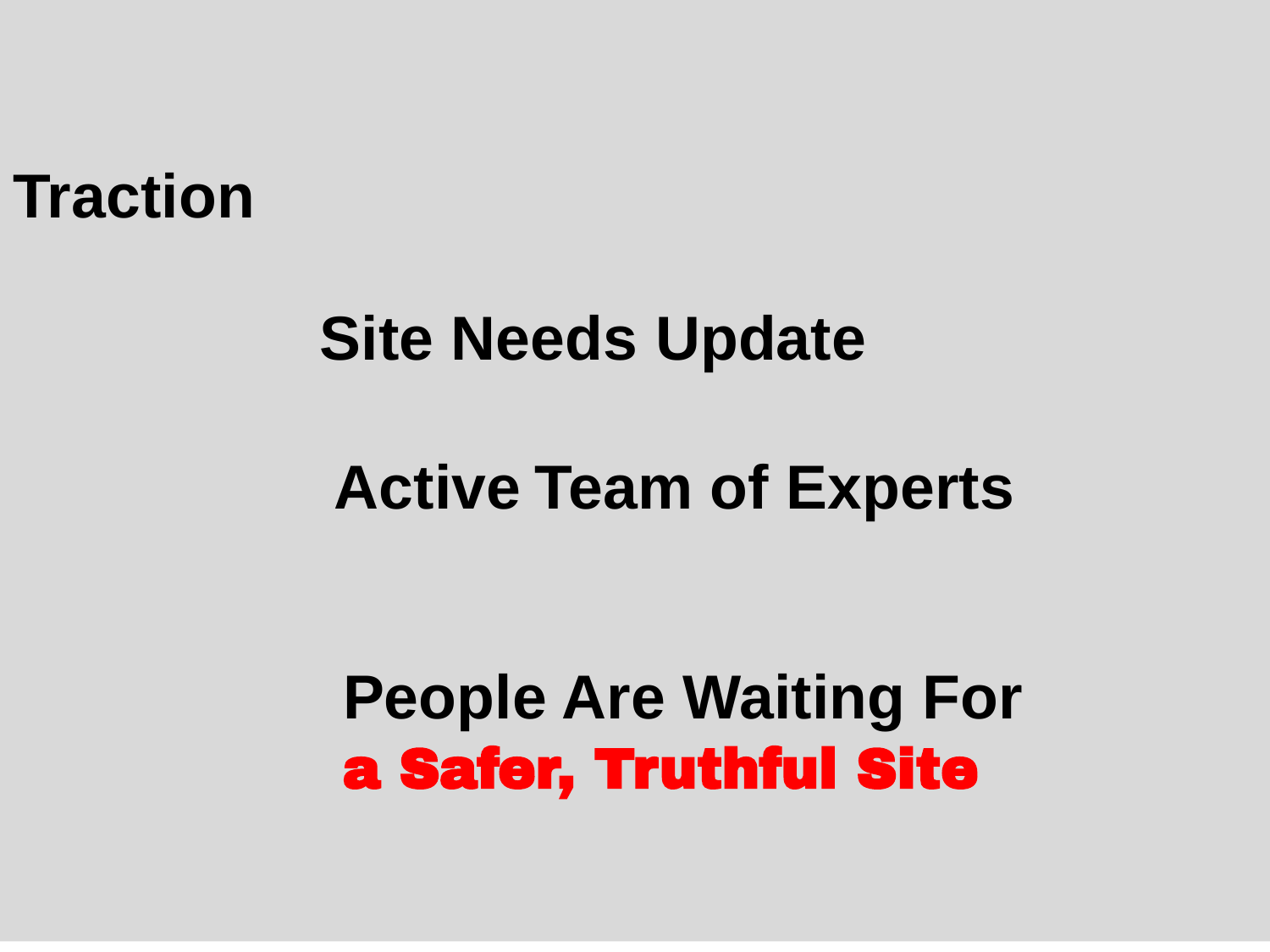

# Traction Site Needs Update Active Team of Experts People Are Waiting For a Safer, Truthful Site